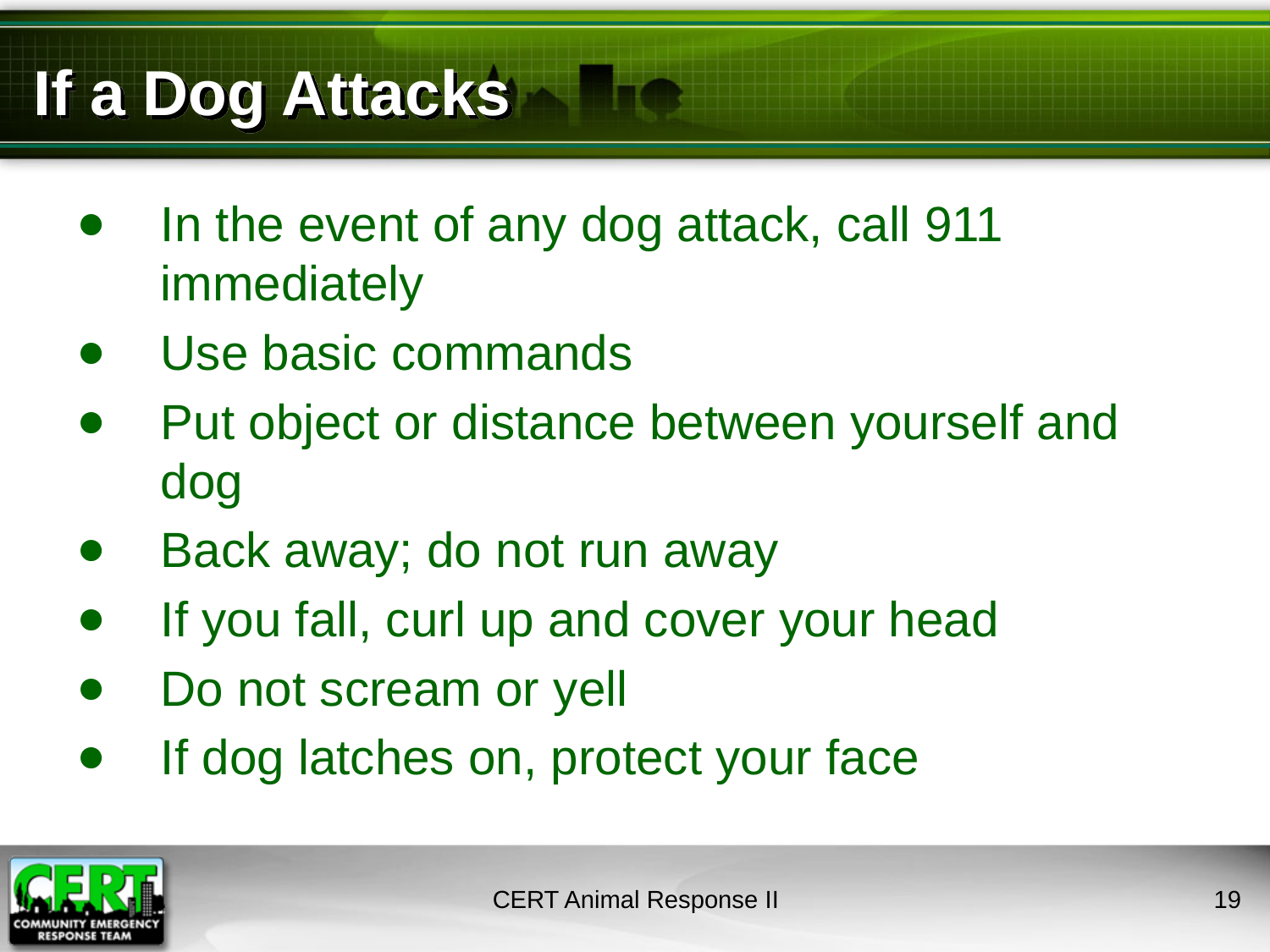

# If a Dog Attacks
In the event of any dog attack, call 911 immediately
Use basic commands
Put object or distance between yourself and dog
Back away; do not run away
If you fall, curl up and cover your head
Do not scream or yell
If dog latches on, protect your face
CERT Animal Response II
19